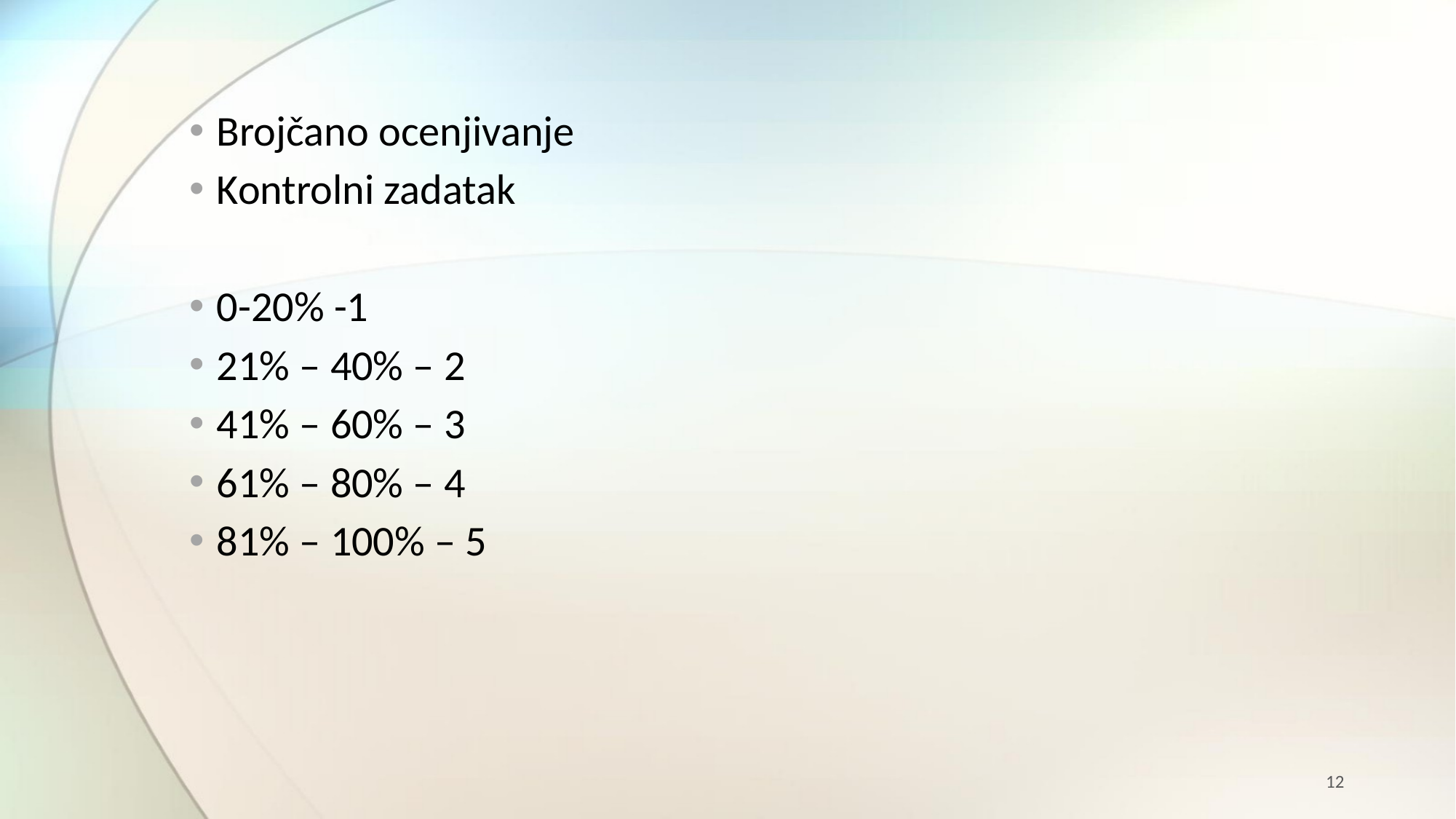

Brojčano ocenjivanje
Kontrolni zadatak

0-20% -1
21% – 40% – 2
41% – 60% – 3
61% – 80% – 4
81% – 100% – 5
12